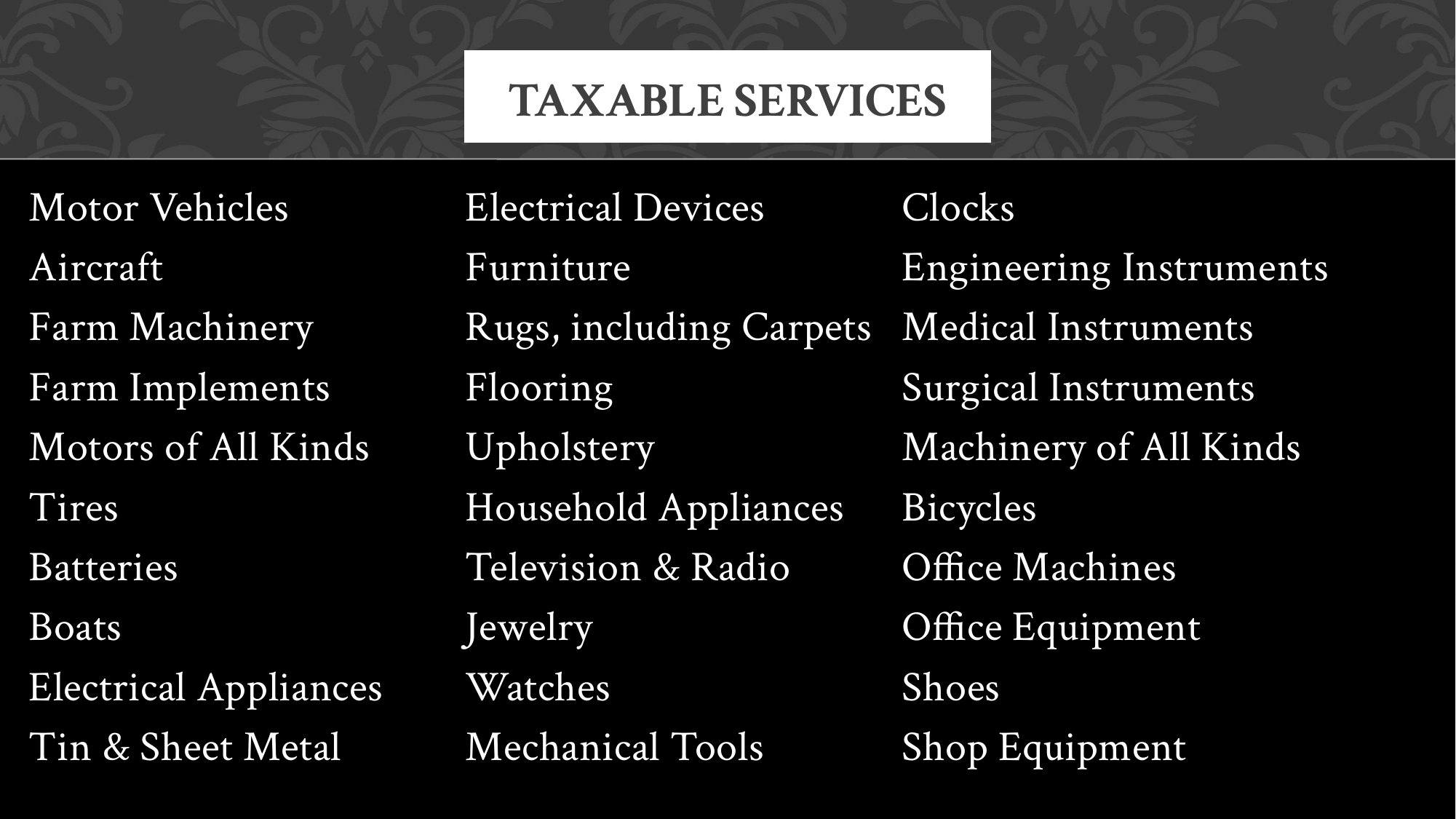

# Taxable Services
Motor Vehicles		Electrical Devices		Clocks
Aircraft			Furniture			Engineering Instruments
Farm Machinery		Rugs, including Carpets	Medical Instruments
Farm Implements		Flooring			Surgical Instruments
Motors of All Kinds	Upholstery			Machinery of All Kinds
Tires				Household Appliances	Bicycles
Batteries			Television & Radio		Office Machines
Boats				Jewelry			Office Equipment
Electrical Appliances	Watches			Shoes
Tin & Sheet Metal		Mechanical Tools		Shop Equipment